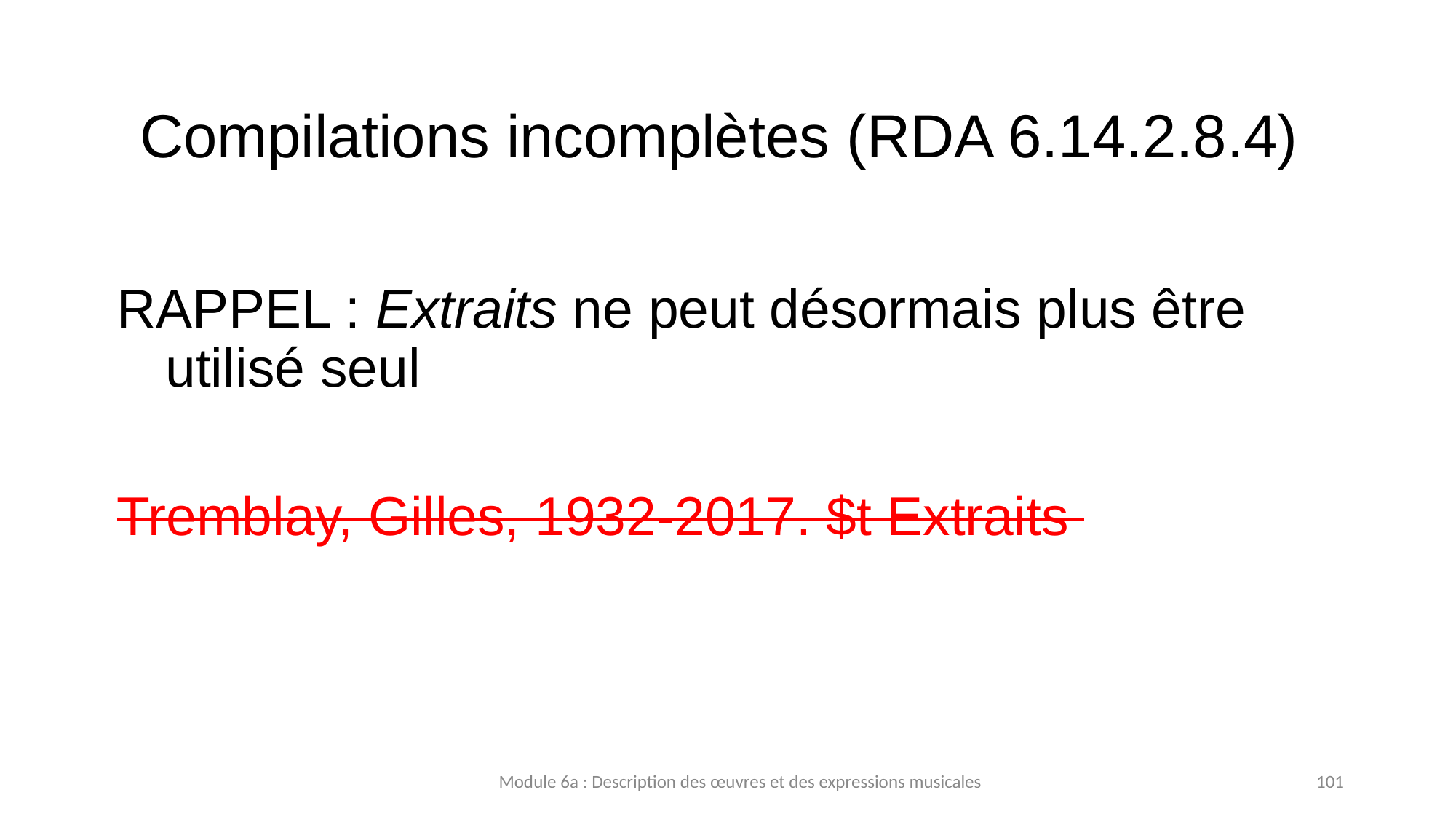

# Compilations incomplètes (RDA 6.14.2.8.4)

RAPPEL : Extraits ne peut désormais plus être utilisé seul

Tremblay, Gilles, 1932-2017. $t Extraits

Module 6a : Description des œuvres et des expressions musicales
101